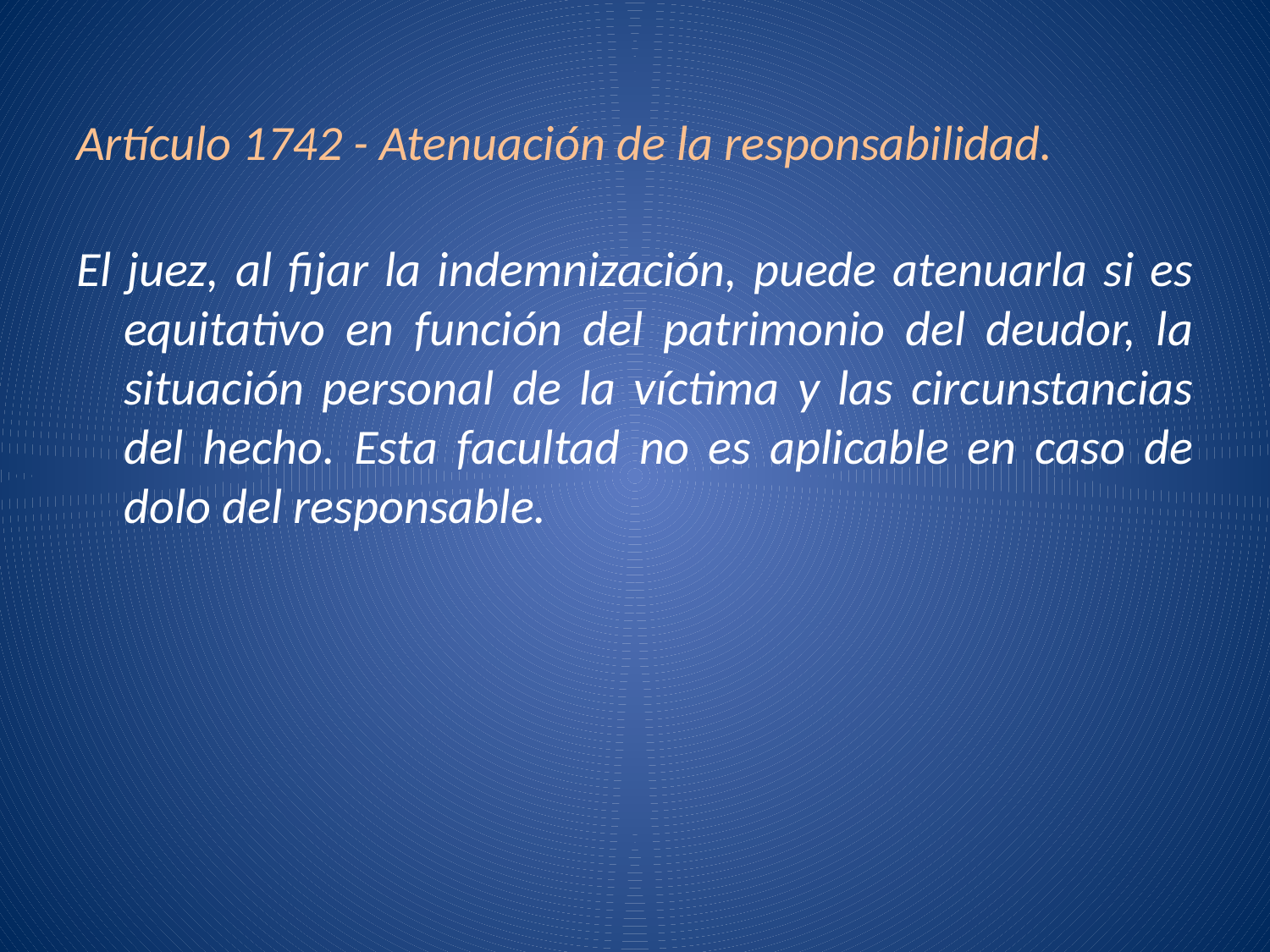

Artículo 1742 - Atenuación de la responsabilidad.

El juez, al fijar la indemnización, puede atenuarla si es equitativo en función del patrimonio del deudor, la situación personal de la víctima y las circunstancias del hecho. Esta facultad no es aplicable en caso de dolo del responsable.